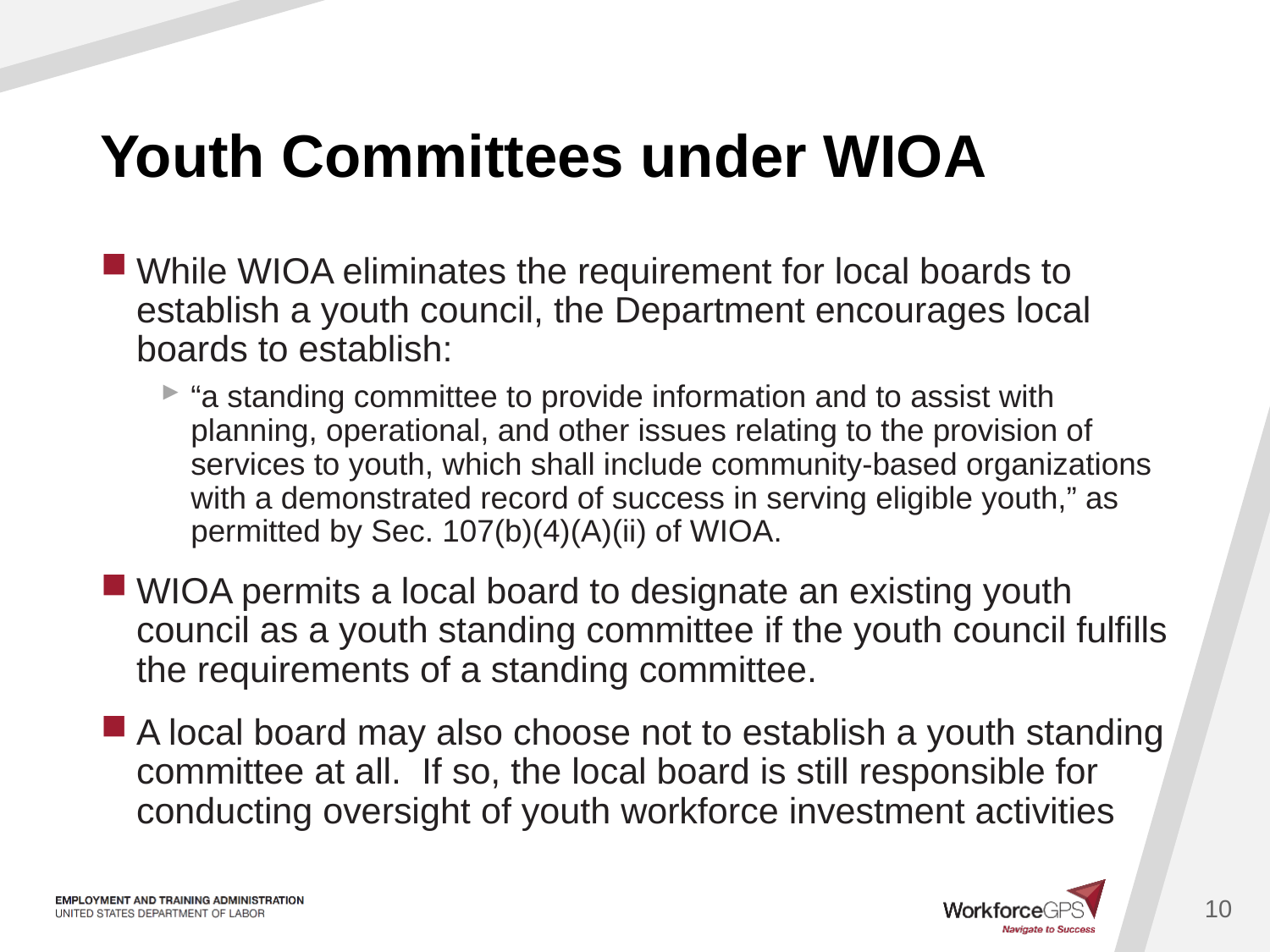

# Youth Committees under WIOA
While WIOA eliminates the requirement for local boards to establish a youth council, the Department encourages local boards to establish:
“a standing committee to provide information and to assist with planning, operational, and other issues relating to the provision of services to youth, which shall include community-based organizations with a demonstrated record of success in serving eligible youth,” as permitted by Sec. 107(b)(4)(A)(ii) of WIOA.
WIOA permits a local board to designate an existing youth council as a youth standing committee if the youth council fulfills the requirements of a standing committee.
A local board may also choose not to establish a youth standing committee at all.  If so, the local board is still responsible for conducting oversight of youth workforce investment activities
10